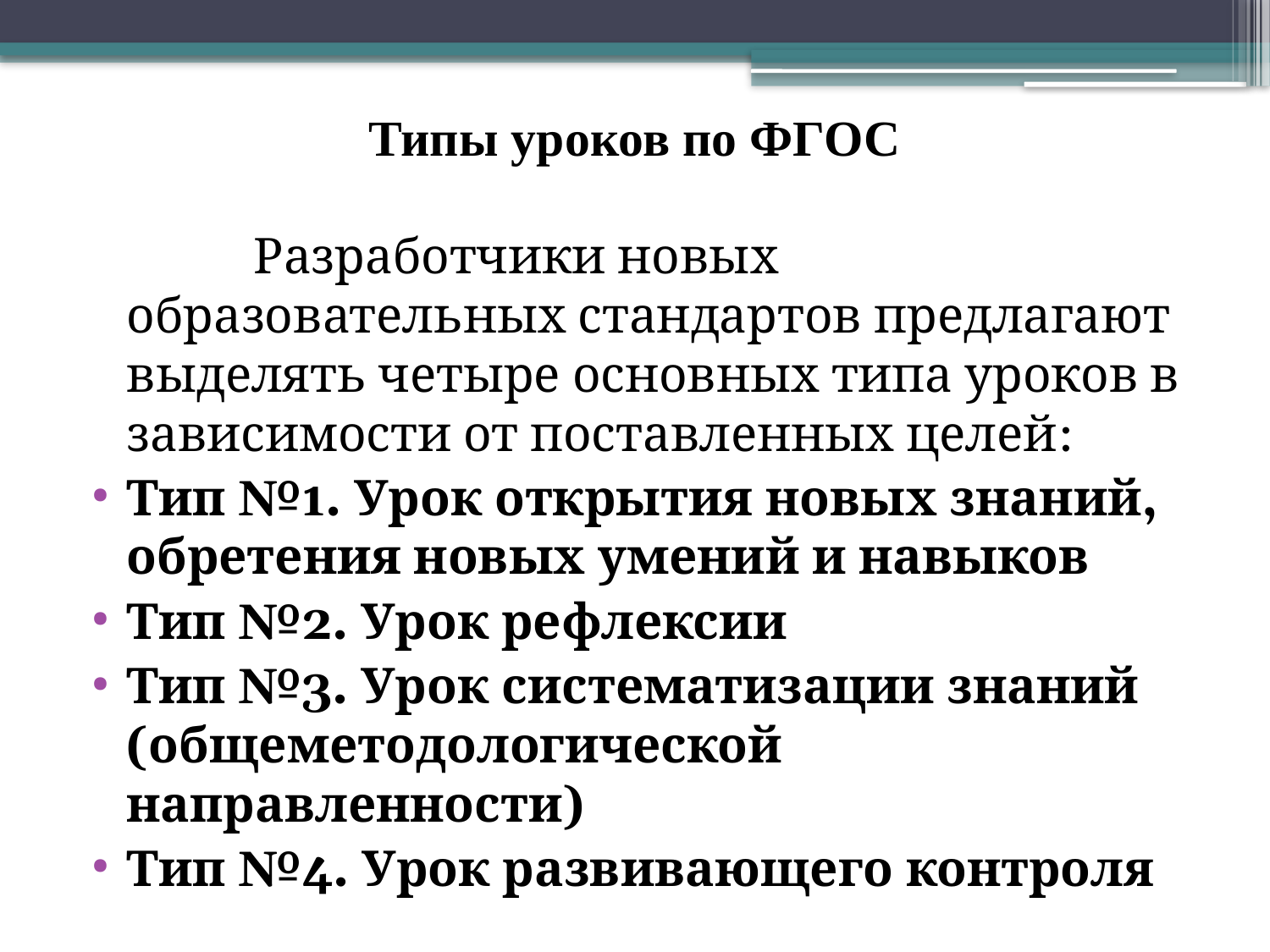

# Типы уроков по ФГОС
		Разработчики новых образовательных стандартов предлагают выделять четыре основных типа уроков в зависимости от поставленных целей:
Тип №1. Урок открытия новых знаний, обретения новых умений и навыков
Тип №2. Урок рефлексии
Тип №3. Урок систематизации знаний (общеметодологической направленности)
Тип №4. Урок развивающего контроля